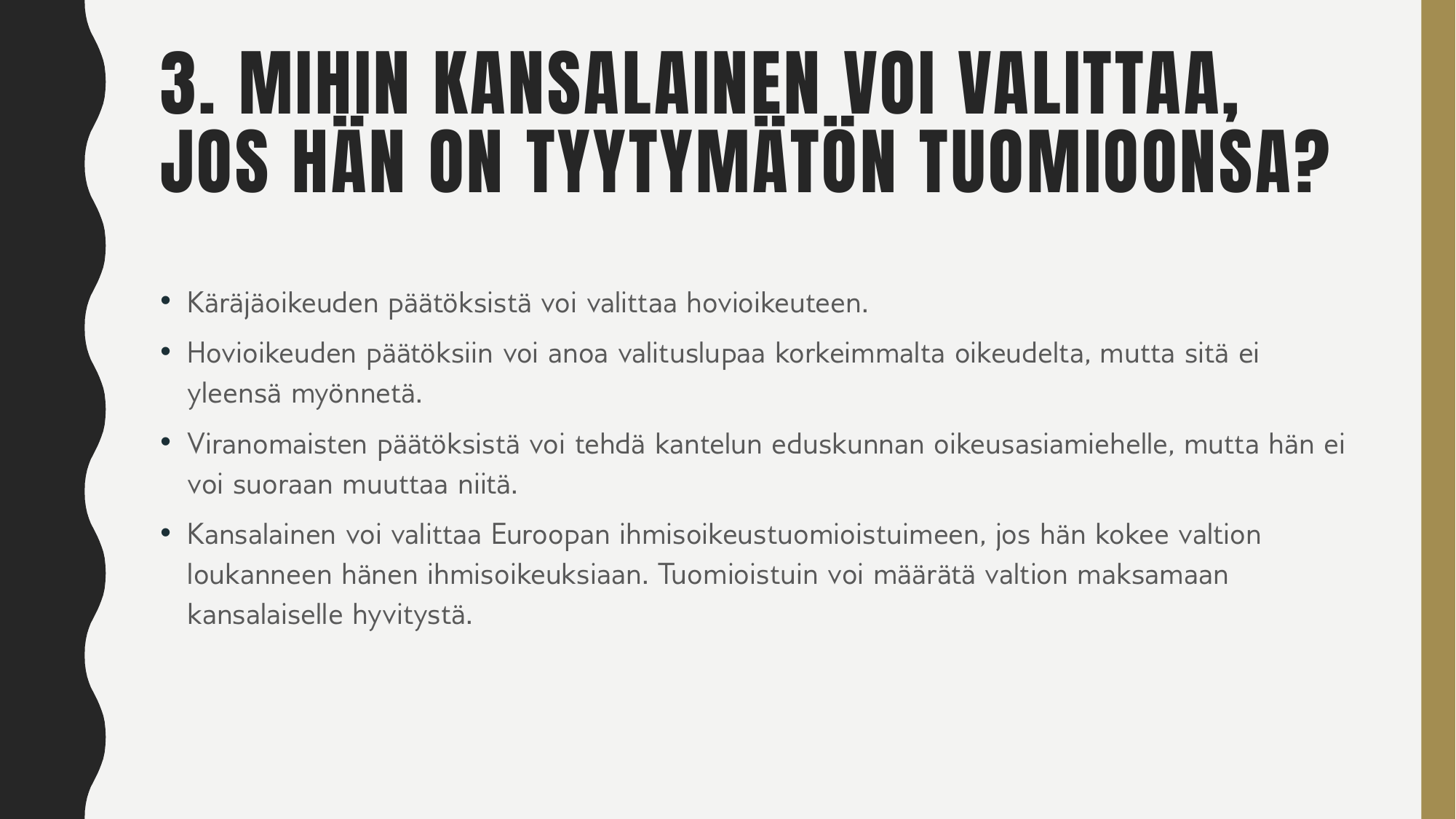

# 3. Mihin kansalainen voi valittaa, jos hän on tyytymätön tuomioonsa?
Käräjäoikeuden päätöksistä voi valittaa hovioikeuteen.
Hovioikeuden päätöksiin voi anoa valituslupaa korkeimmalta oikeudelta, mutta sitä ei yleensä myönnetä.
Viranomaisten päätöksistä voi tehdä kantelun eduskunnan oikeusasiamiehelle, mutta hän ei voi suoraan muuttaa niitä.
Kansalainen voi valittaa Euroopan ihmisoikeustuomioistuimeen, jos hän kokee valtion loukanneen hänen ihmisoikeuksiaan. Tuomioistuin voi määrätä valtion maksamaan kansalaiselle hyvitystä.